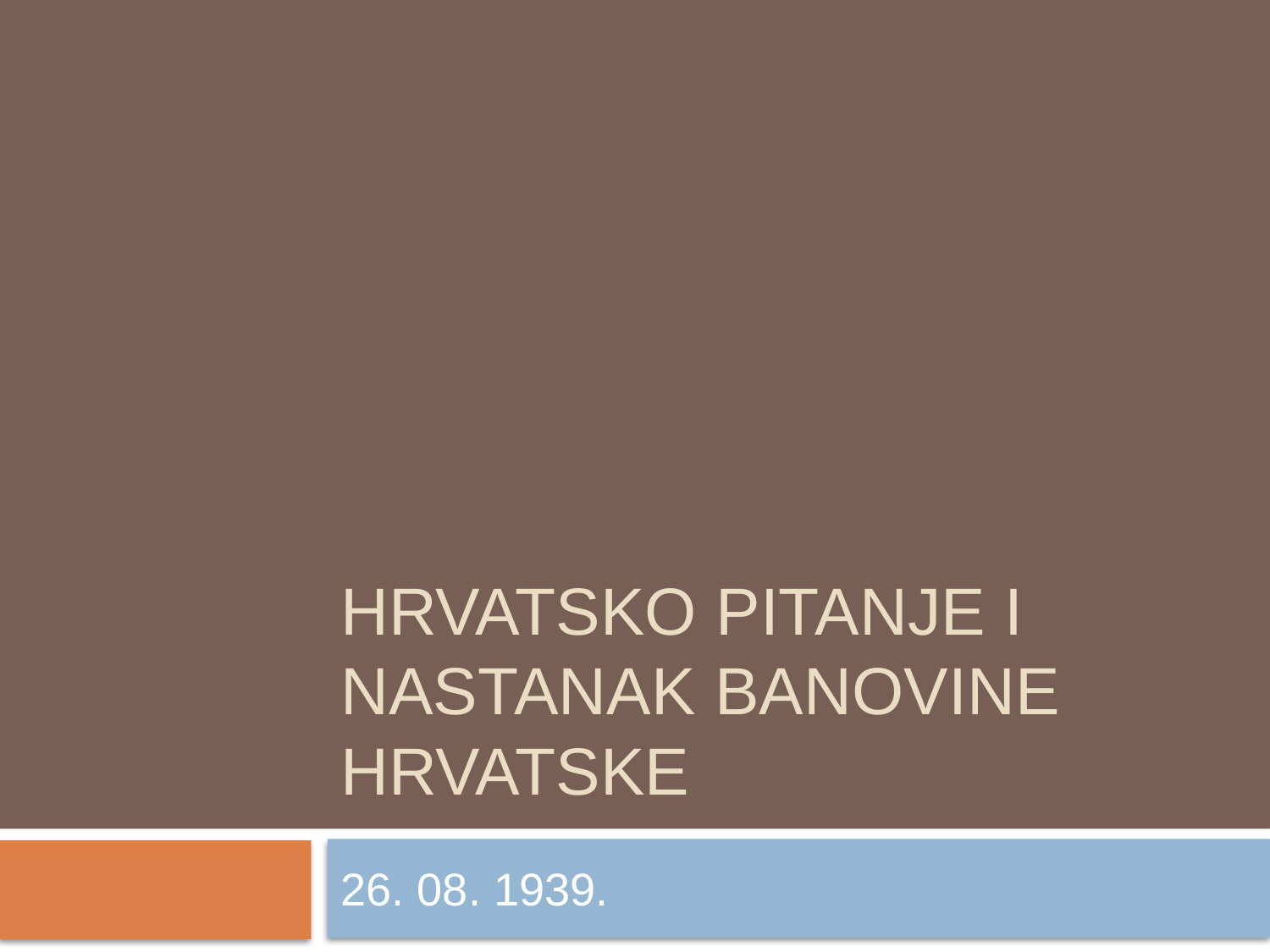

# HRVATSKO PITANJE I NASTANAK BANOVINE hRVATSKE
26. 08. 1939.